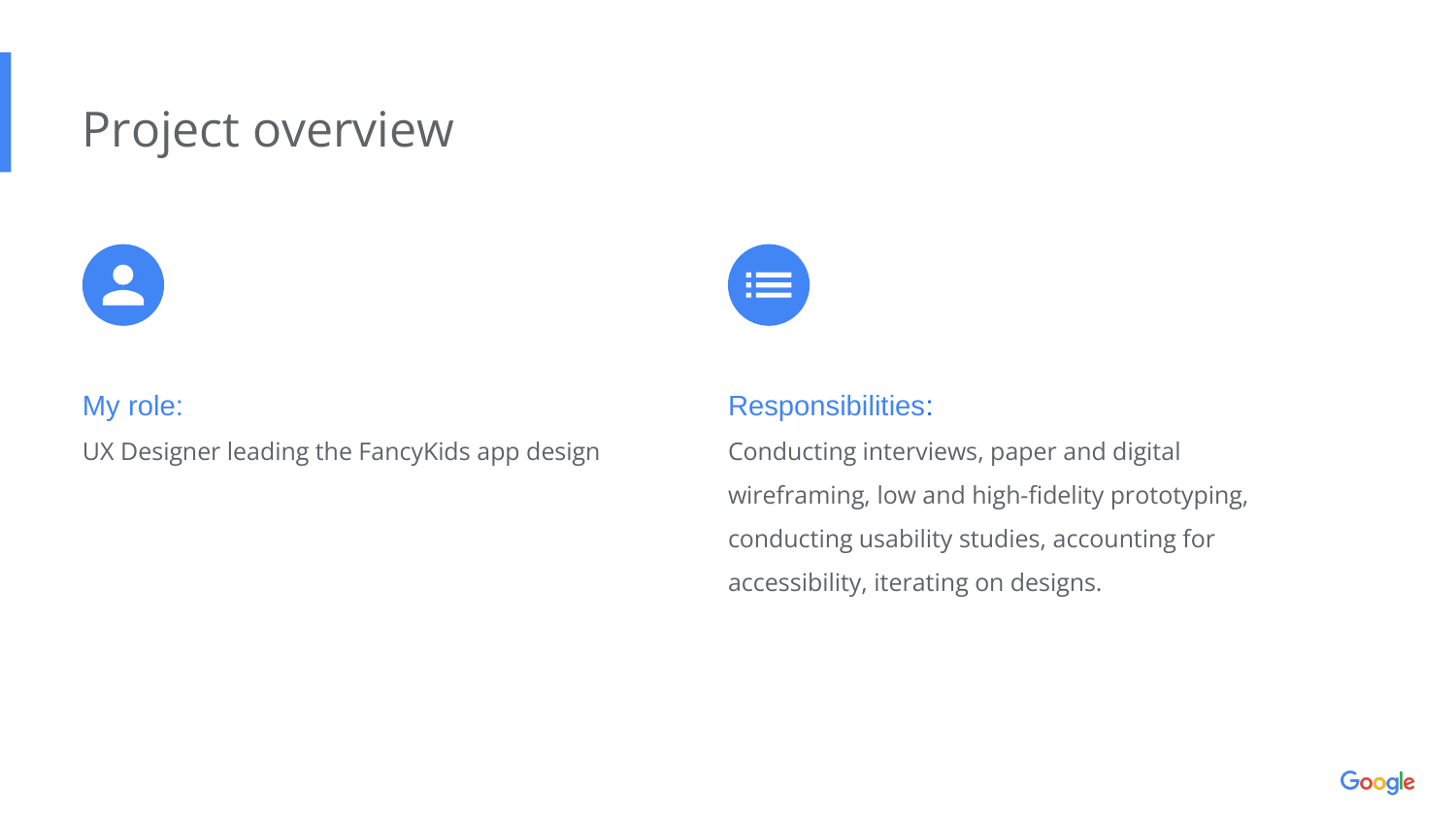

Project overview

My role:
UX Designer leading the FancyKids app design
Responsibilities:
Conducting interviews, paper and digital wireframing, low and high-fidelity prototyping, conducting usability studies, accounting for accessibility, iterating on designs.